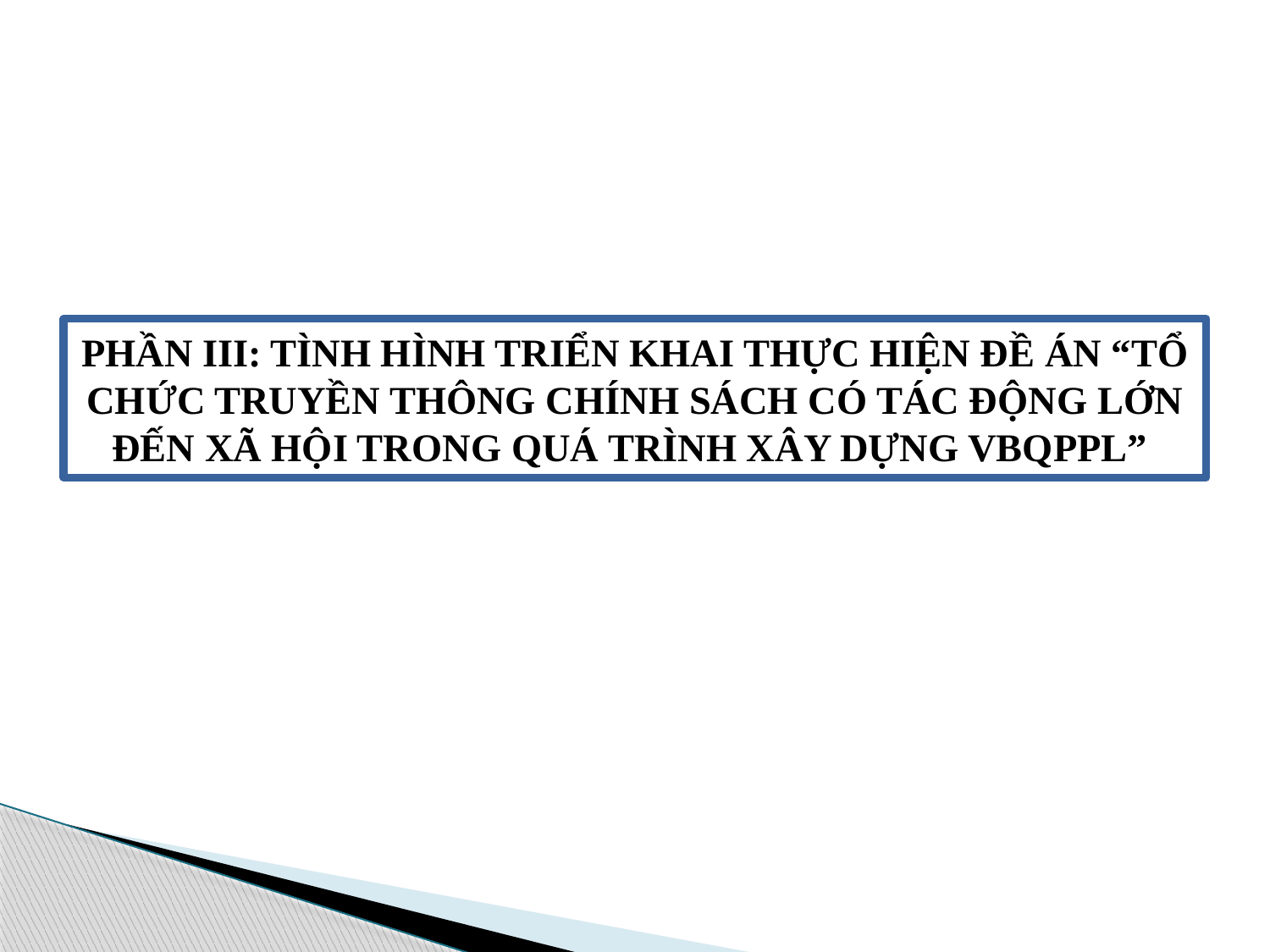

# PHẦN III: TÌNH HÌNH TRIỂN KHAI THỰC HIỆN ĐỀ ÁN “TỔ CHỨC TRUYỀN THÔNG CHÍNH SÁCH CÓ TÁC ĐỘNG LỚN ĐẾN XÃ HỘI TRONG QUÁ TRÌNH XÂY DỰNG VBQPPL”